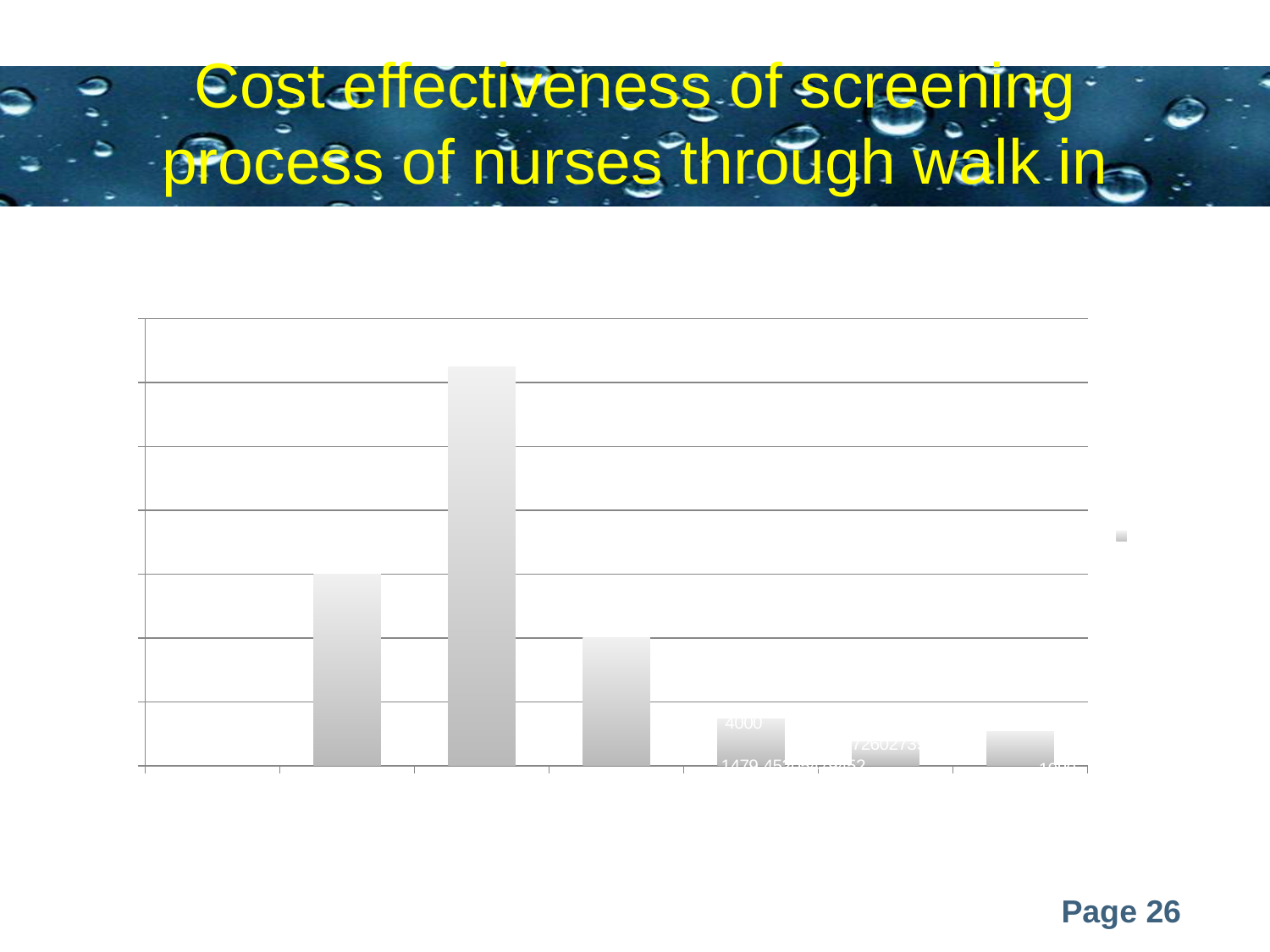

# Cost effectiveness of screening process of nurses through walk in

### Chart: Staff Nurse screening through Walk in

| Category |  |
|---|---|
| Staff Nurse screening through Walk in  | None |
| Receptionist | 6000.0 |
| Employee  | 12500.0 |
| Office boy | 4000.0 |
| Physical infrastructure table | 1479.4520547945203 |
| Physical infrastructure chair | 739.7260273972602 |
| electricity | 1080.0 |